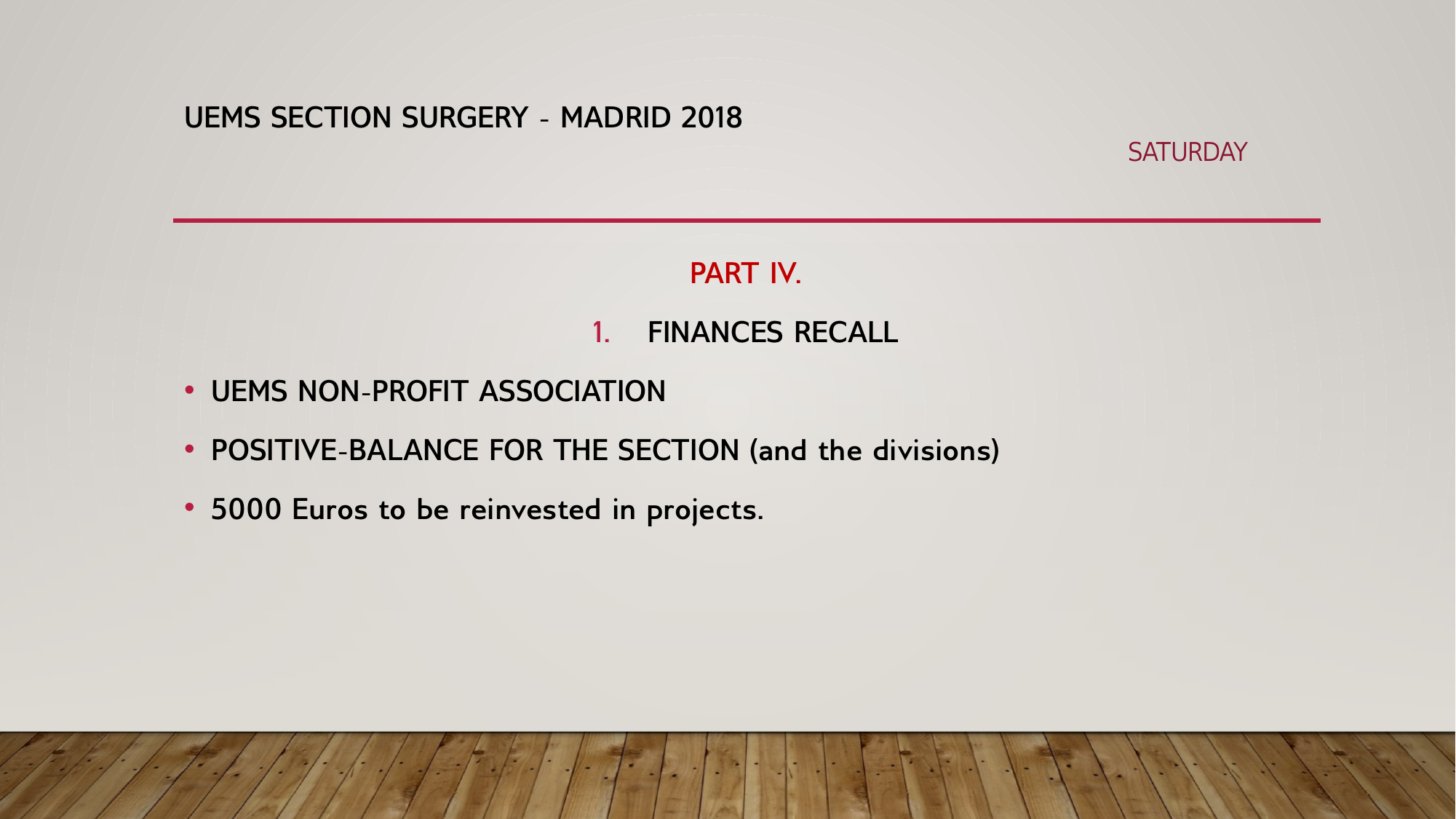

# UEMS SECTION SURGERY - MADRID 2018
SATURDAY
PART IV.
FINANCES RECALL
UEMS NON-PROFIT ASSOCIATION
POSITIVE-BALANCE FOR THE SECTION (and the divisions)
5000 Euros to be reinvested in projects.